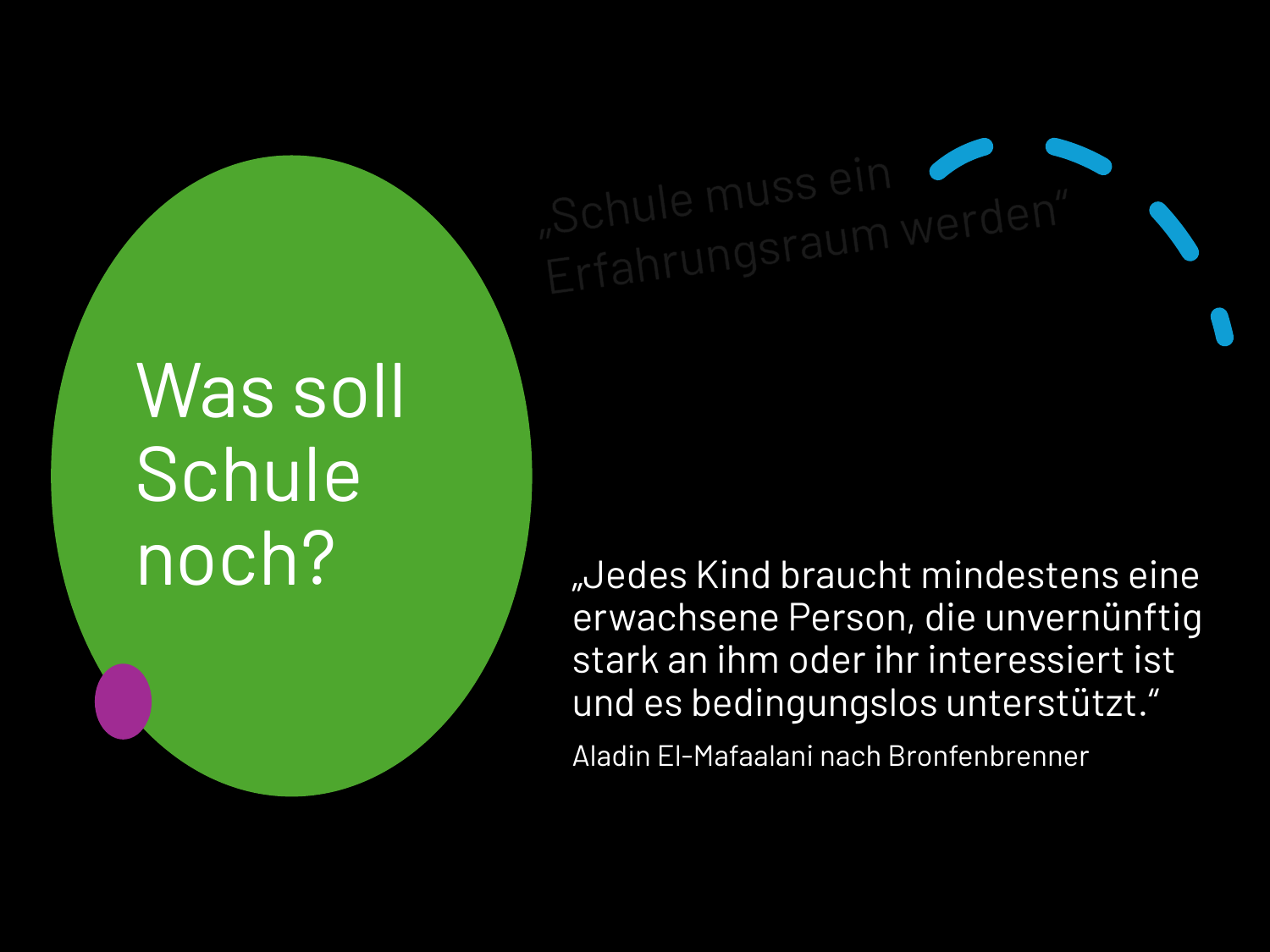

„Schule muss ein Erfahrungsraum werden“

# Was soll Schule noch?
„Jedes Kind braucht mindestens eine erwachsene Person, die unvernünftig stark an ihm oder ihr interessiert ist und es bedingungslos unterstützt.“
Aladin El‑Mafaalani nach Bronfenbrenner